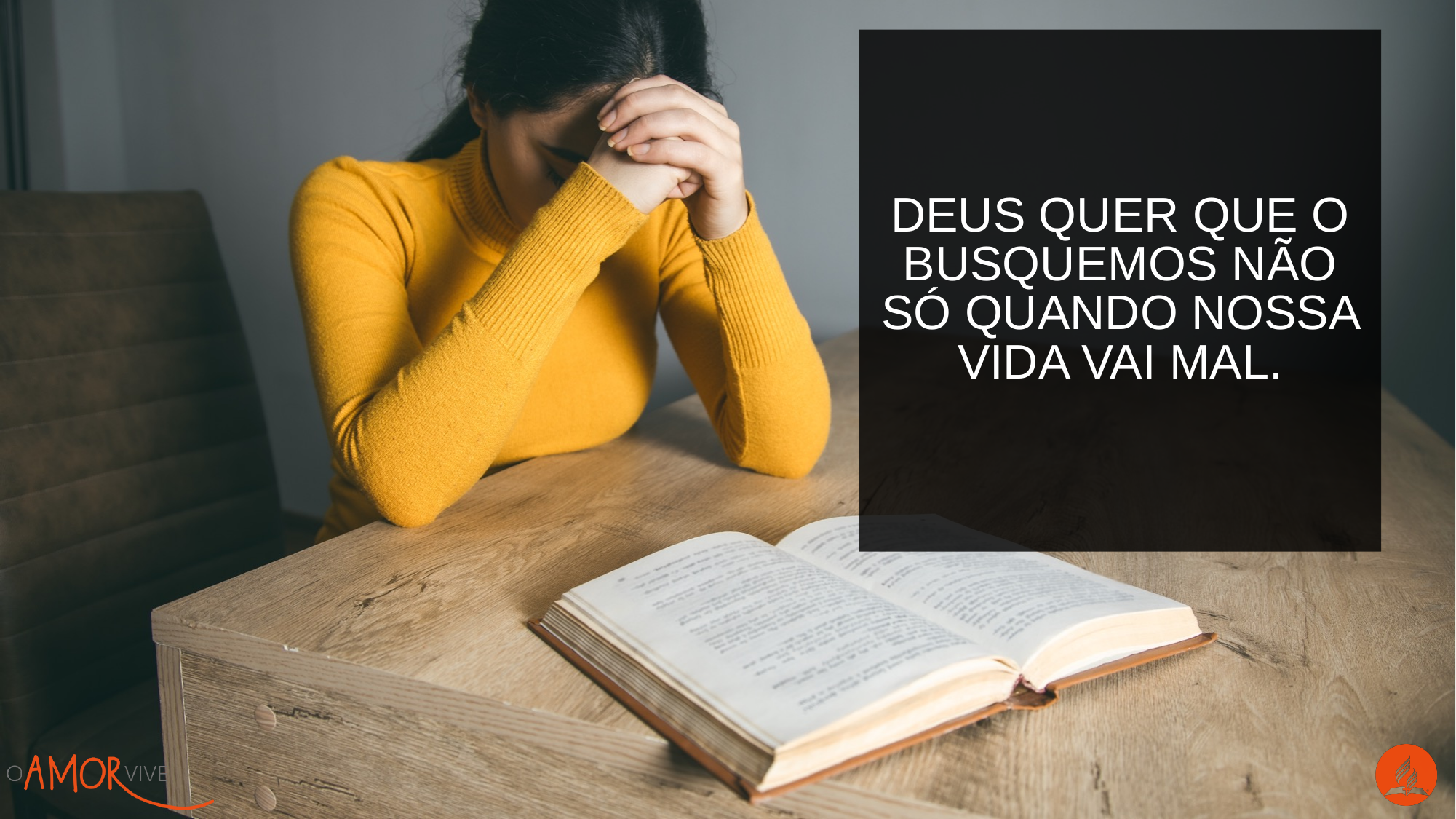

Deus quer que O busquemos não só quando nossa vida vai mal.